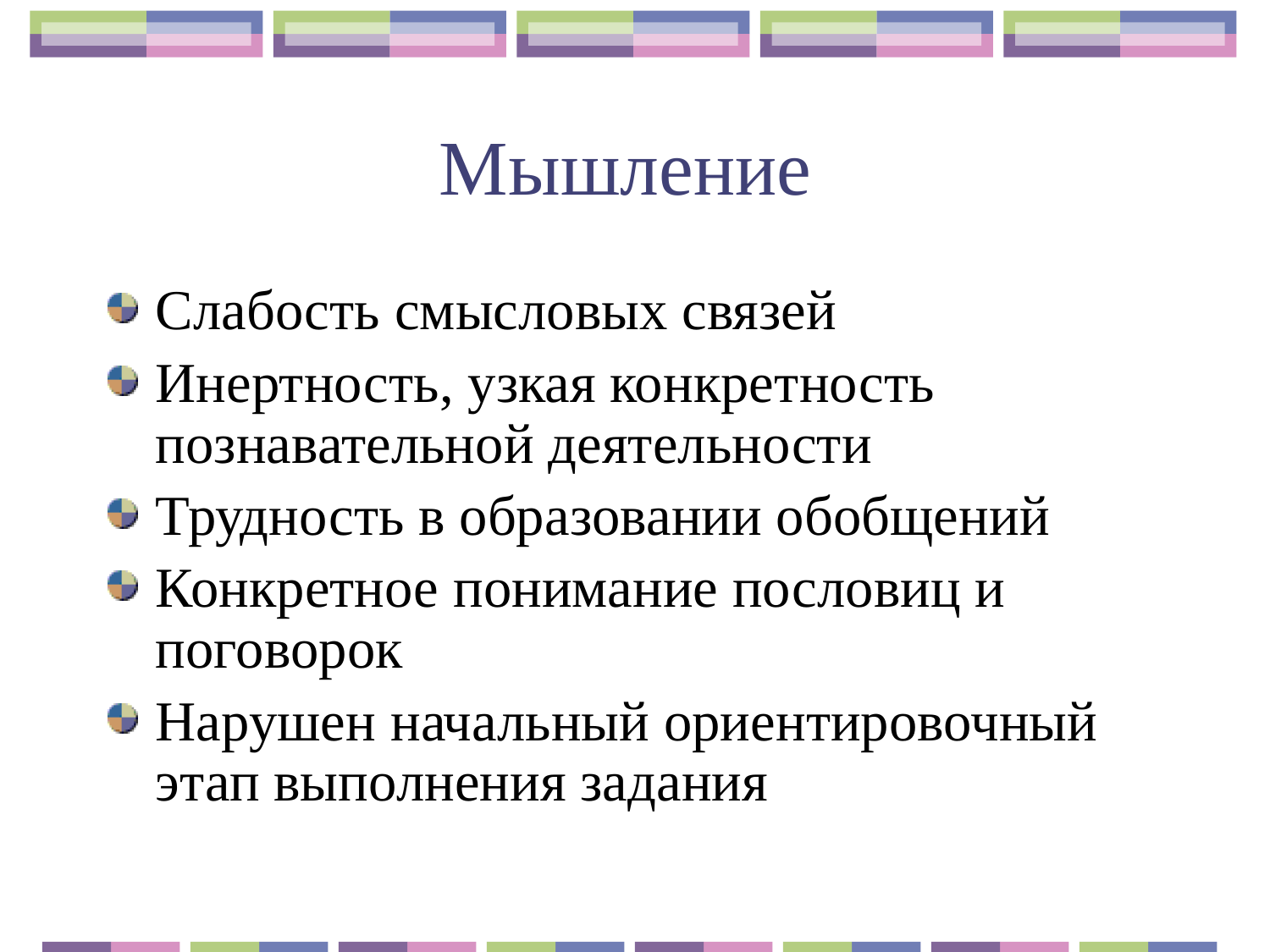

# Мышление
Слабость смысловых связей
Инертность, узкая конкретность познавательной деятельности
Трудность в образовании обобщений
Конкретное понимание пословиц и поговорок
Нарушен начальный ориентировочный этап выполнения задания